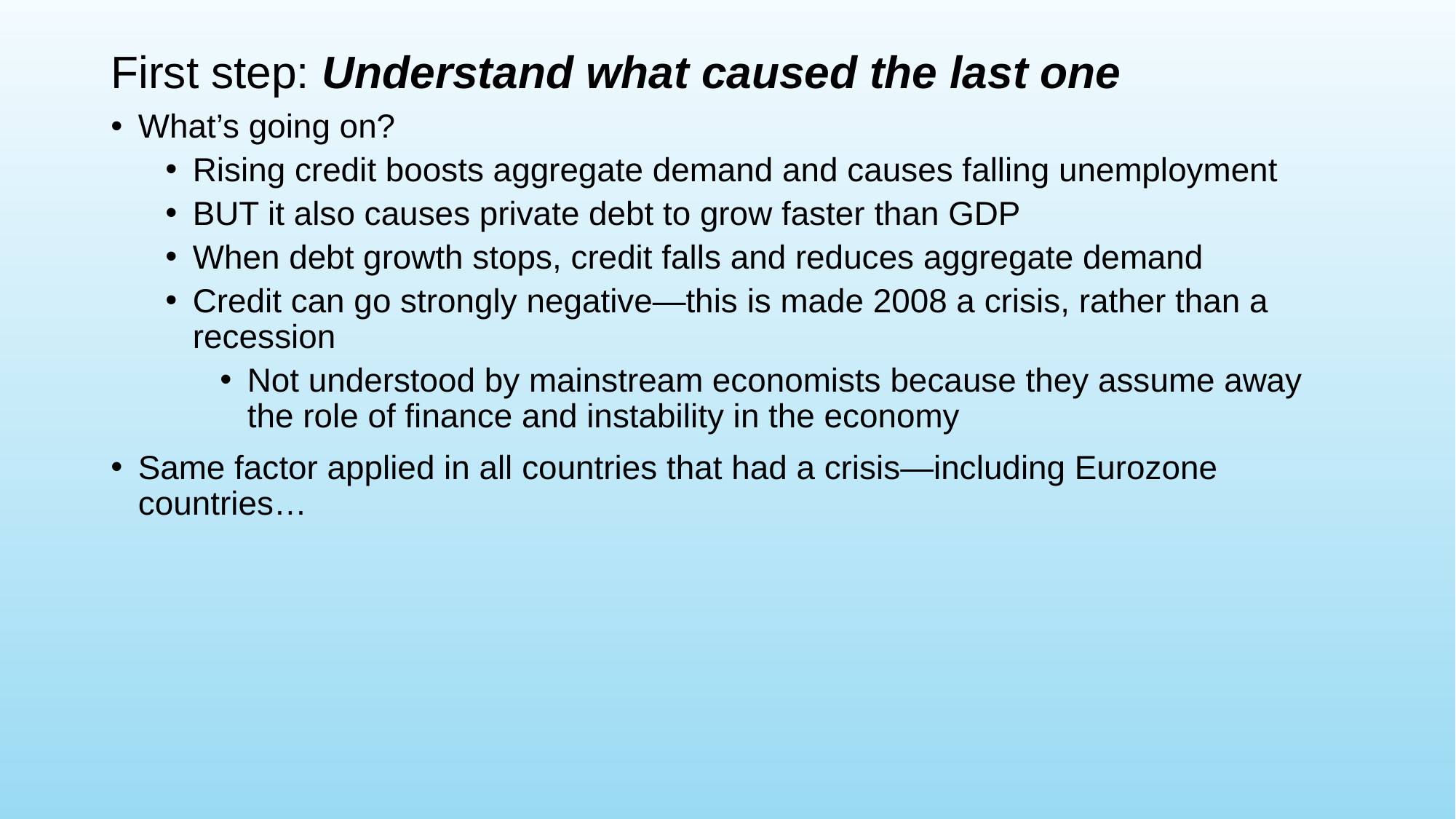

# First step: Understand what caused the last one
What’s going on?
Rising credit boosts aggregate demand and causes falling unemployment
BUT it also causes private debt to grow faster than GDP
When debt growth stops, credit falls and reduces aggregate demand
Credit can go strongly negative—this is made 2008 a crisis, rather than a recession
Not understood by mainstream economists because they assume away the role of finance and instability in the economy
Same factor applied in all countries that had a crisis—including Eurozone countries…